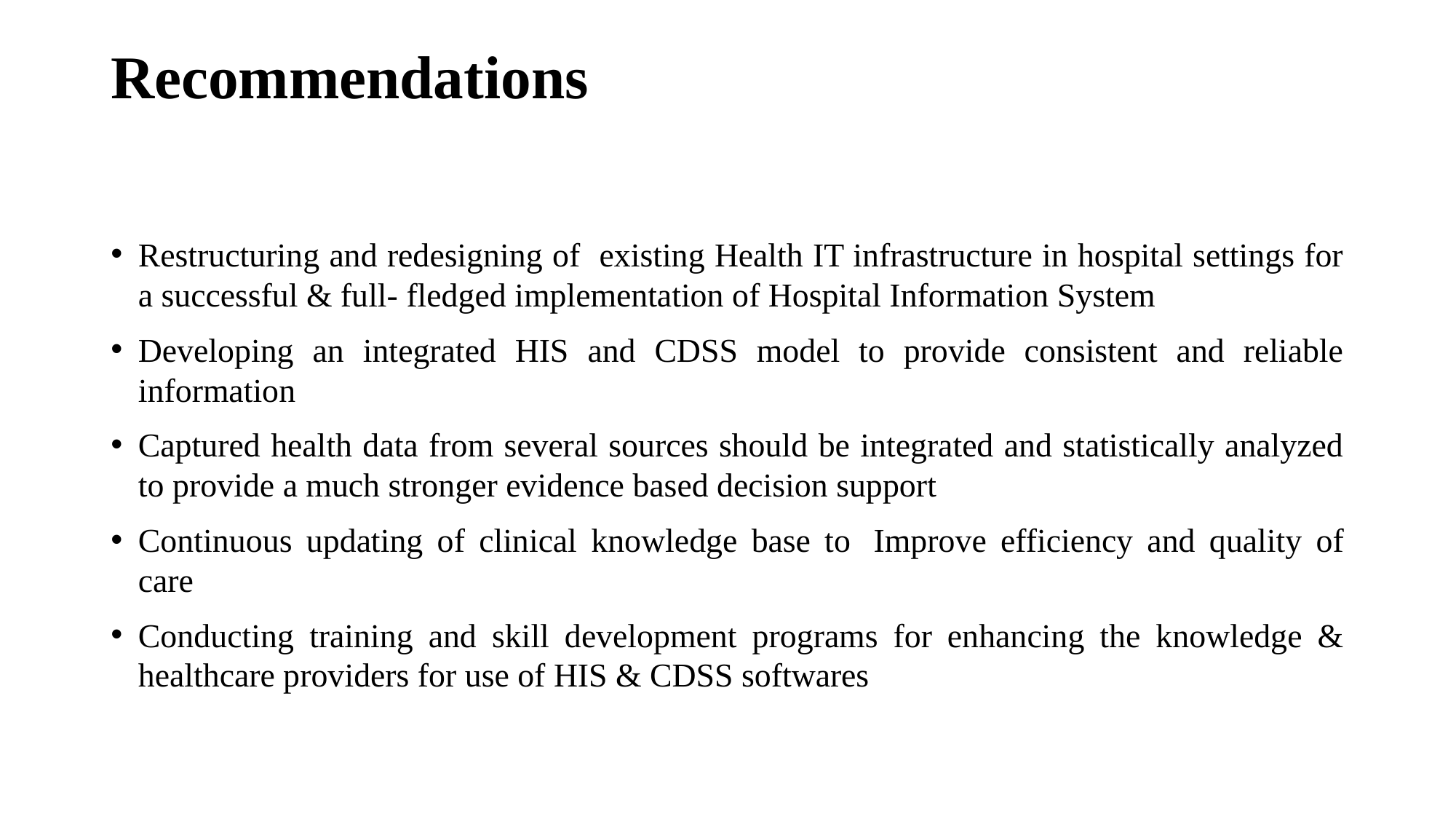

# Recommendations

Restructuring and redesigning of  existing Health IT infrastructure in hospital settings for a successful & full- fledged implementation of Hospital Information System
Developing an integrated HIS and CDSS model to provide consistent and reliable information
Captured health data from several sources should be integrated and statistically analyzed to provide a much stronger evidence based decision support
Continuous updating of clinical knowledge base to  Improve efficiency and quality of care
Conducting training and skill development programs for enhancing the knowledge & healthcare providers for use of HIS & CDSS softwares